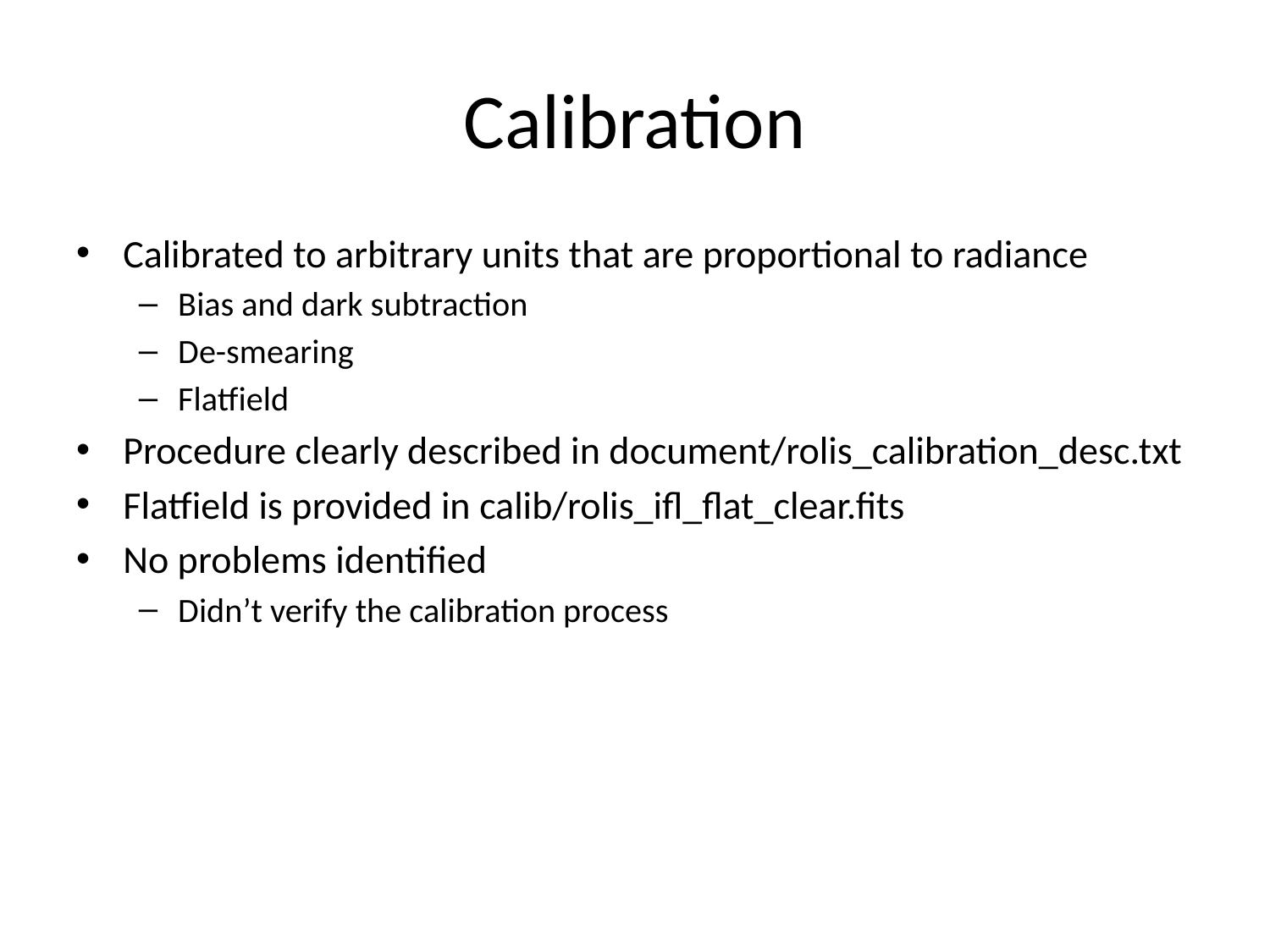

# Calibration
Calibrated to arbitrary units that are proportional to radiance
Bias and dark subtraction
De-smearing
Flatfield
Procedure clearly described in document/rolis_calibration_desc.txt
Flatfield is provided in calib/rolis_ifl_flat_clear.fits
No problems identified
Didn’t verify the calibration process